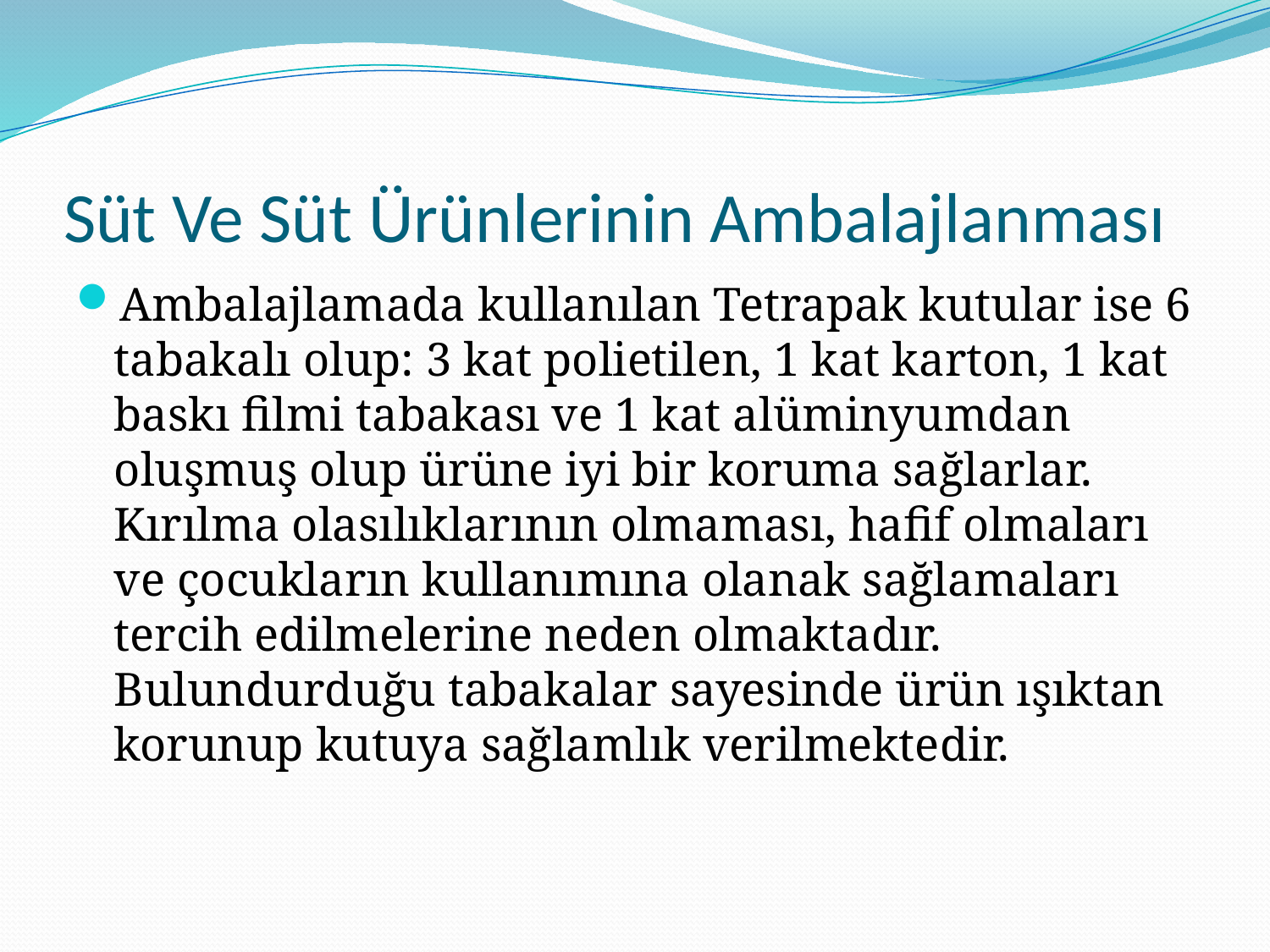

# Süt Ve Süt Ürünlerinin Ambalajlanması
Ambalajlamada kullanılan Tetrapak kutular ise 6 tabakalı olup: 3 kat polietilen, 1 kat karton, 1 kat baskı filmi tabakası ve 1 kat alüminyumdan oluşmuş olup ürüne iyi bir koruma sağlarlar. Kırılma olasılıklarının olmaması, hafif olmaları ve çocukların kullanımına olanak sağlamaları tercih edilmelerine neden olmaktadır. Bulundurduğu tabakalar sayesinde ürün ışıktan korunup kutuya sağlamlık verilmektedir.